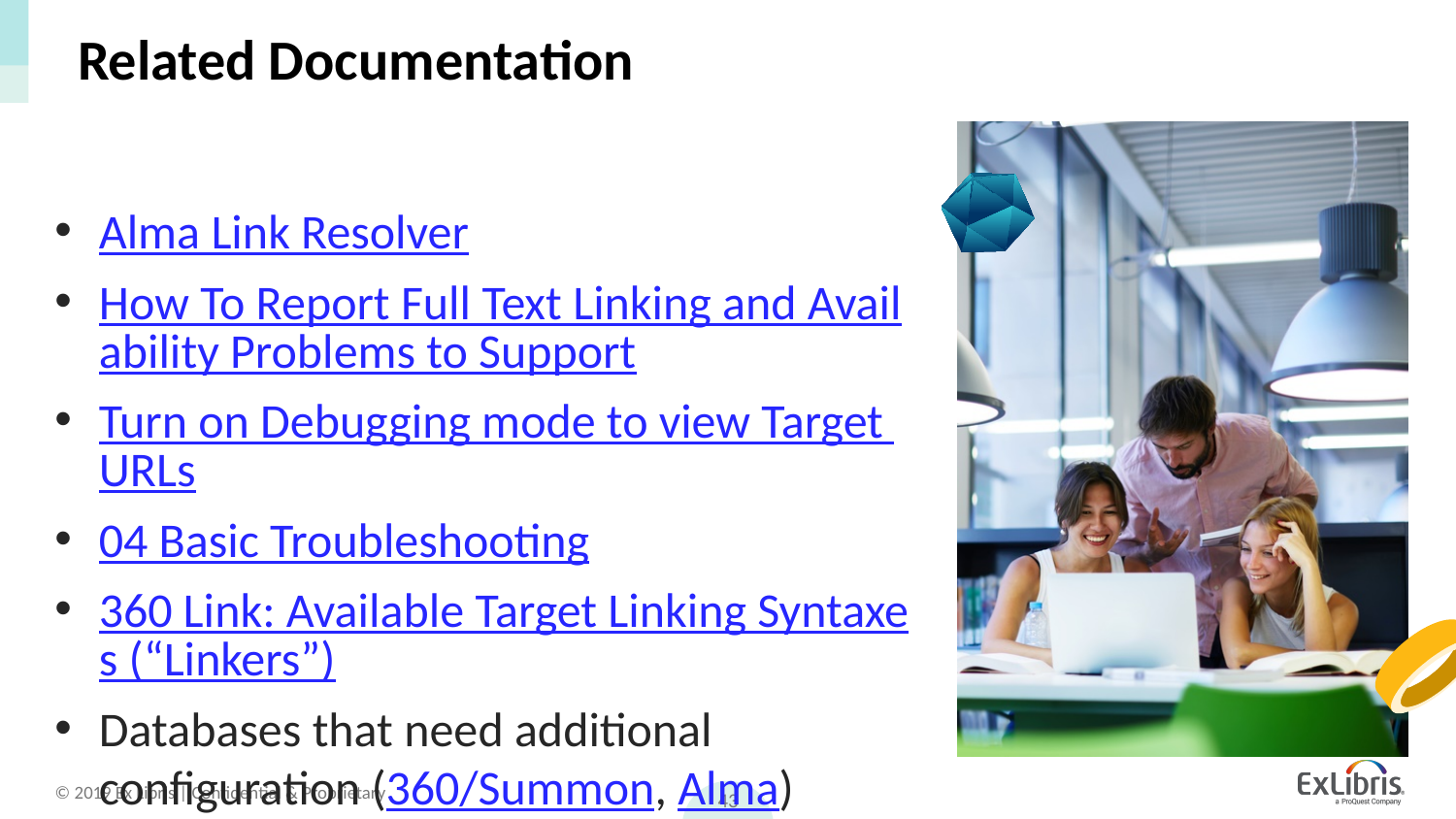

# Related Documentation

Alma Link Resolver
How To Report Full Text Linking and Availability Problems to Support
Turn on Debugging mode to view Target URLs
04 Basic Troubleshooting
360 Link: Available Target Linking Syntaxes (“Linkers”)
Databases that need additional configuration (360/Summon, Alma)

43